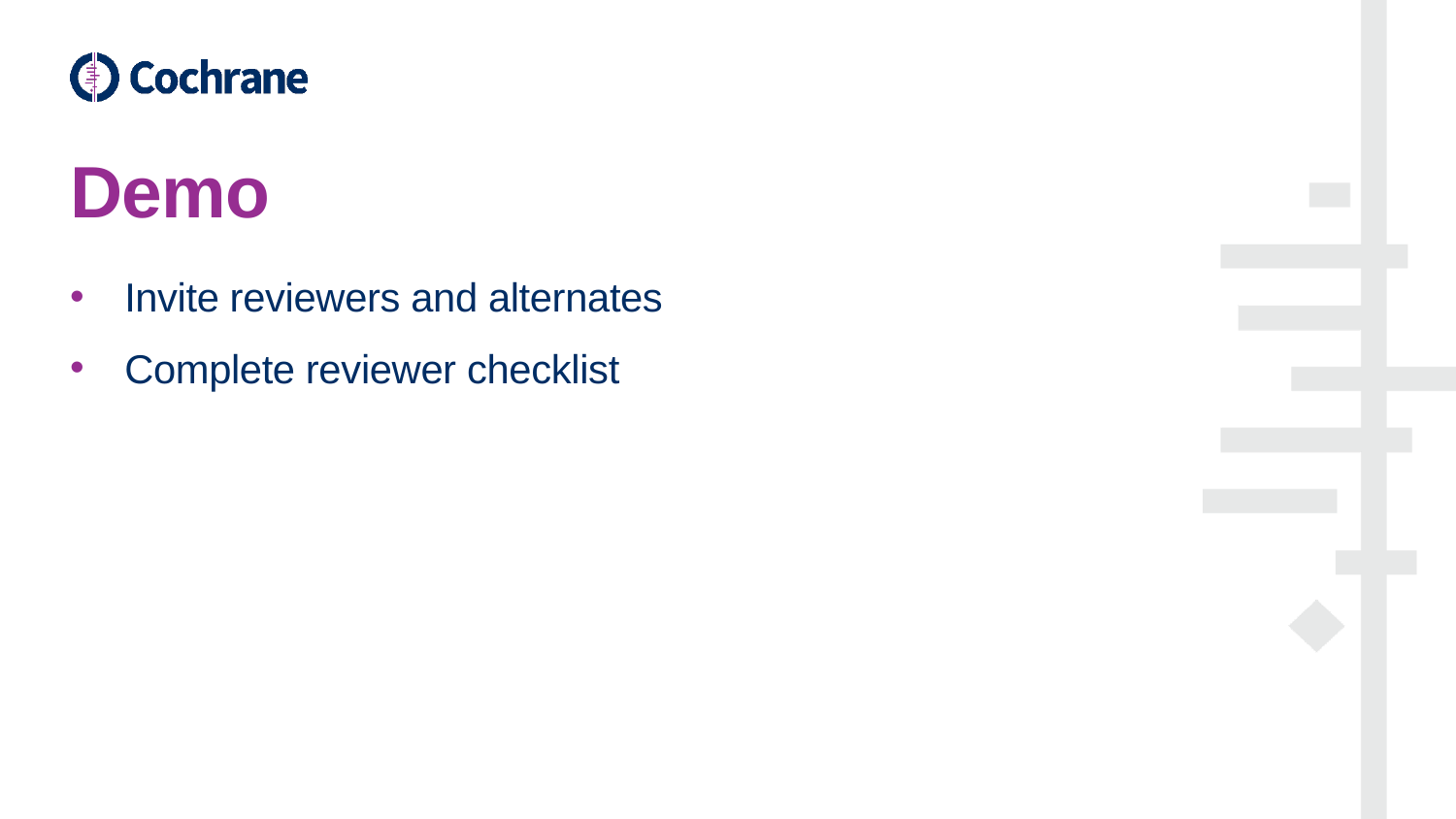

# Demo
Invite reviewers and alternates
Complete reviewer checklist